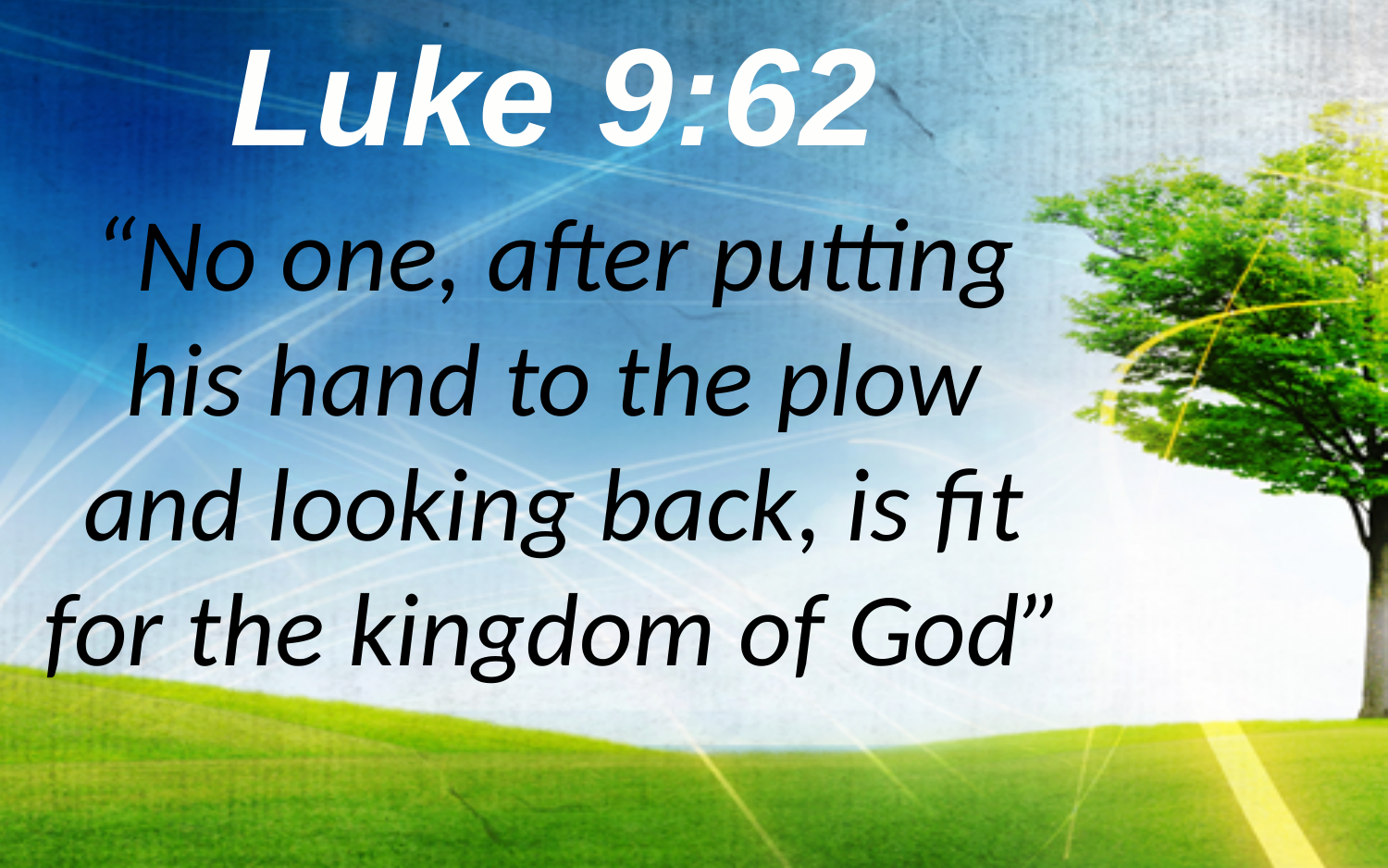

Luke 9:62
“No one, after putting his hand to the plow and looking back, is fit for the kingdom of God”